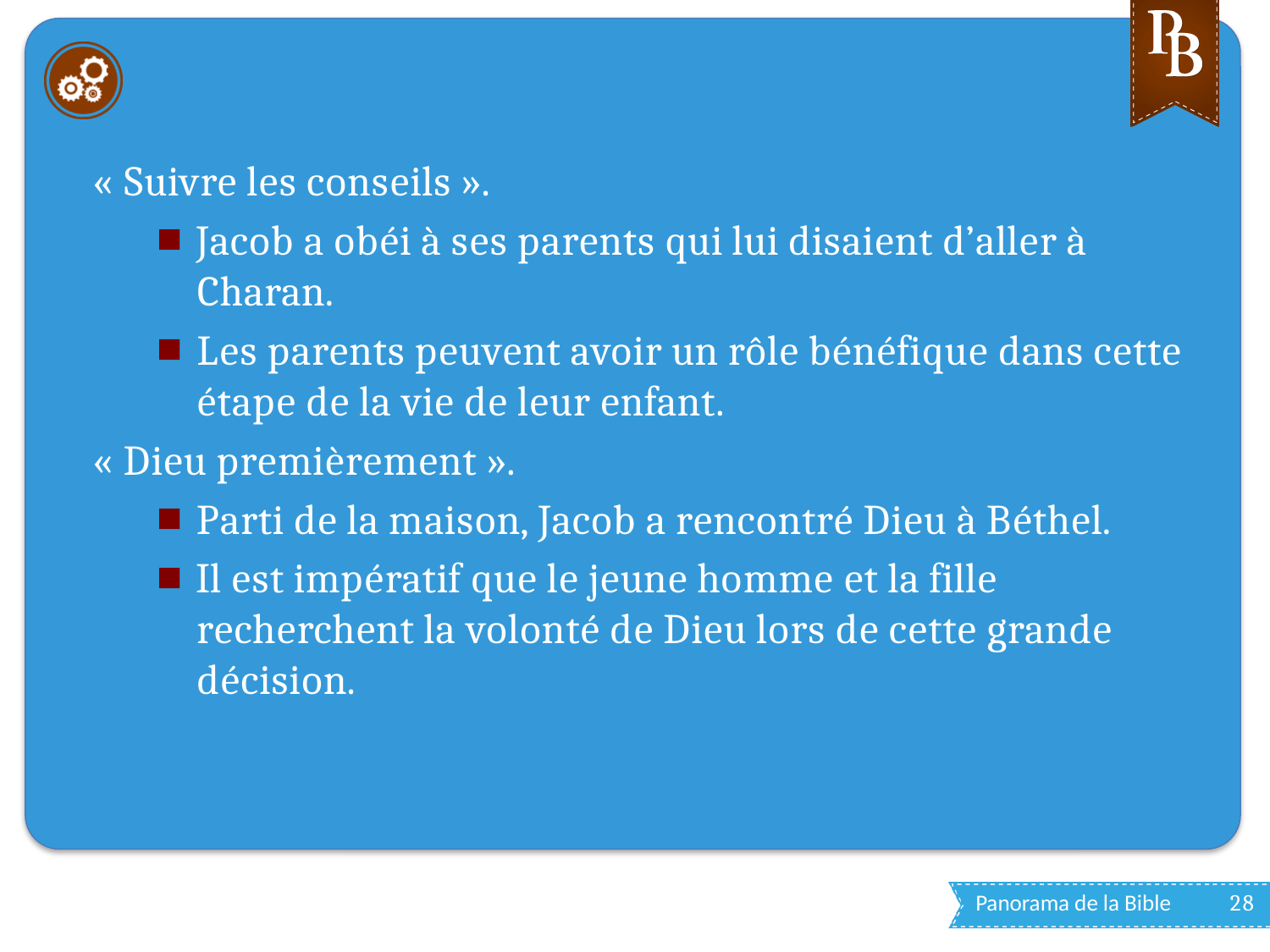

#
« Suivre les conseils ».
Jacob a obéi à ses parents qui lui disaient d’aller à Charan.
Les parents peuvent avoir un rôle bénéfique dans cette étape de la vie de leur enfant.
« Dieu premièrement ».
Parti de la maison, Jacob a rencontré Dieu à Béthel.
Il est impératif que le jeune homme et la fille recherchent la volonté de Dieu lors de cette grande décision.